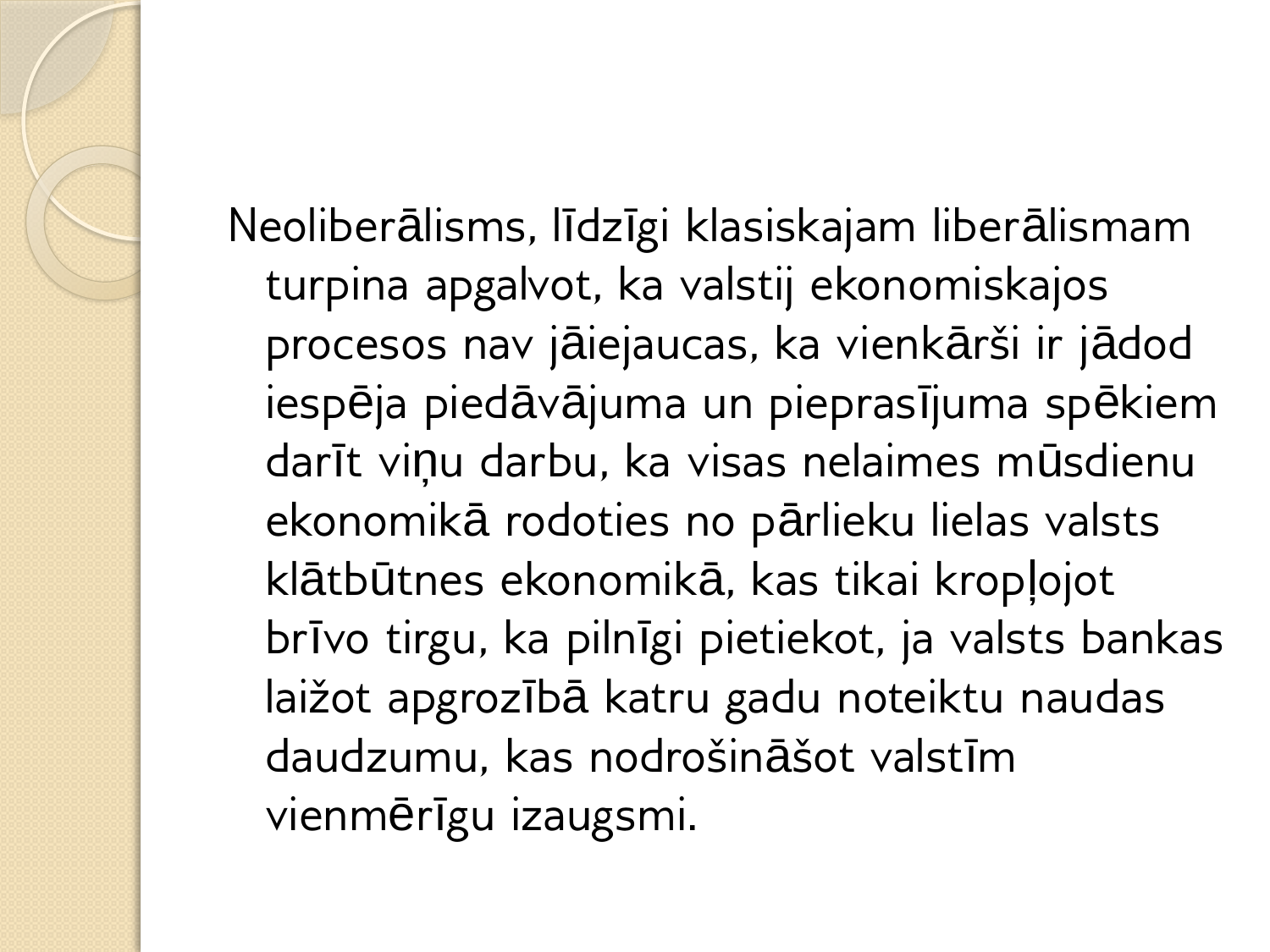

Neoliberālisms, līdzīgi klasiskajam liberālismam turpina apgalvot, ka valstij ekonomiskajos procesos nav jāiejaucas, ka vienkārši ir jādod iespēja piedāvājuma un pieprasījuma spēkiem darīt viņu darbu, ka visas nelaimes mūsdienu ekonomikā rodoties no pārlieku lielas valsts klātbūtnes ekonomikā, kas tikai kropļojot brīvo tirgu, ka pilnīgi pietiekot, ja valsts bankas laižot apgrozībā katru gadu noteiktu naudas daudzumu, kas nodrošināšot valstīm vienmērīgu izaugsmi.